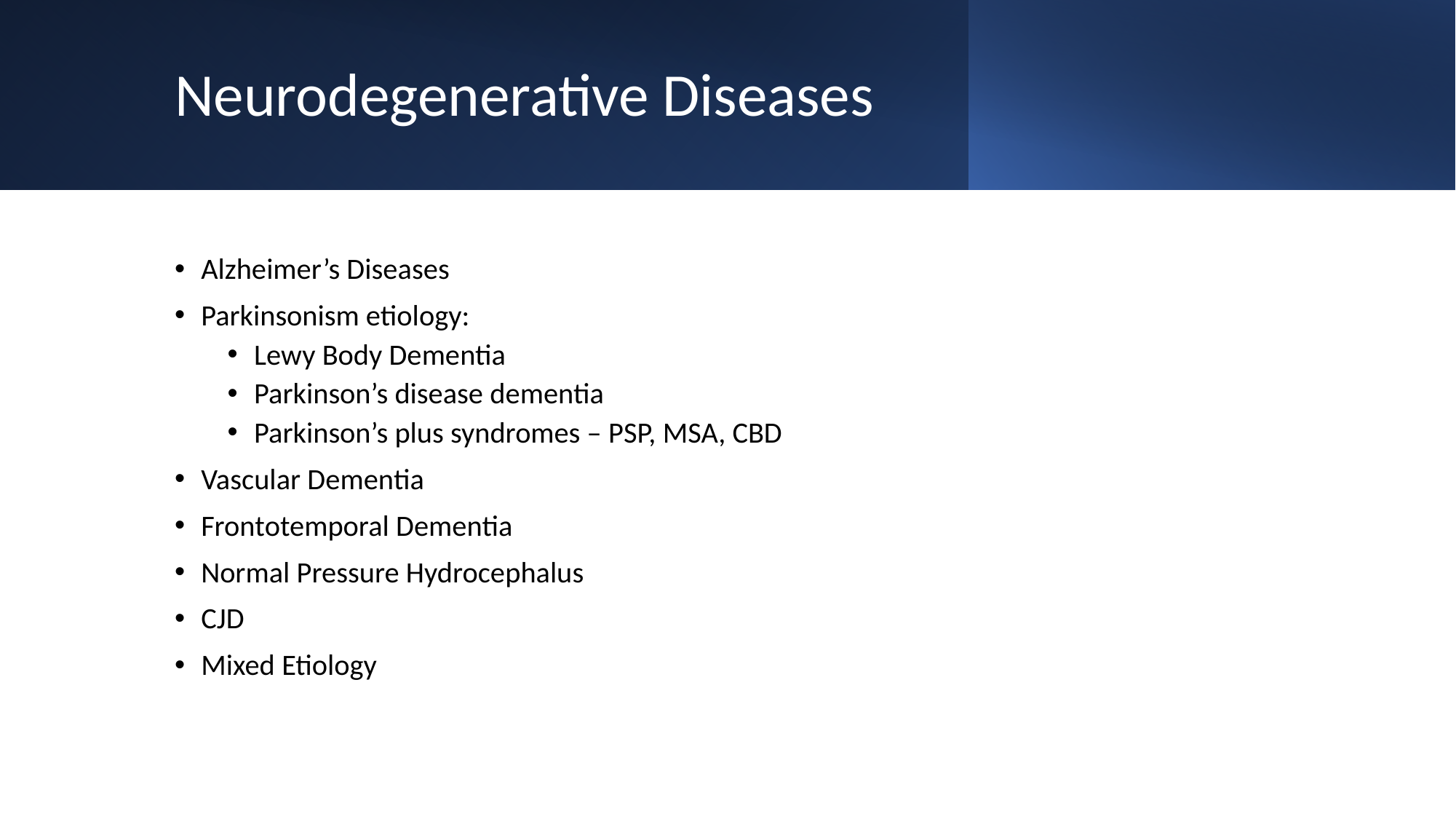

# Neurodegenerative Diseases
Alzheimer’s Diseases
Parkinsonism etiology:
Lewy Body Dementia
Parkinson’s disease dementia
Parkinson’s plus syndromes – PSP, MSA, CBD
Vascular Dementia
Frontotemporal Dementia
Normal Pressure Hydrocephalus
CJD
Mixed Etiology